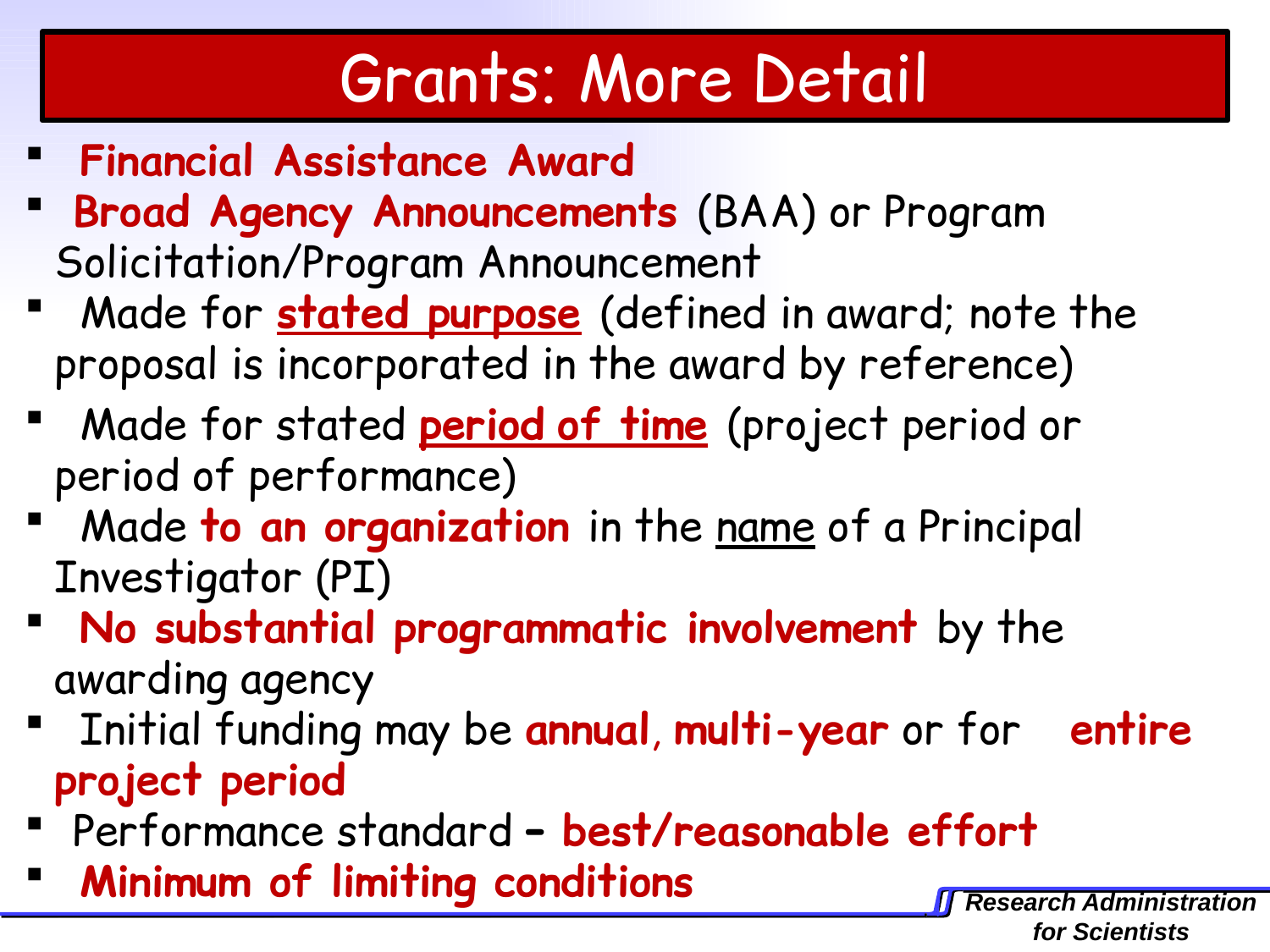

Grants: More Detail
  Financial Assistance Award
 Broad Agency Announcements (BAA) or Program 	Solicitation/Program Announcement
  Made for stated purpose (defined in award; note the 	proposal is incorporated in the award by reference)
  Made for stated period of time (project period or 	period of performance)
  Made to an organization in the name of a Principal 	Investigator (PI)
  No substantial programmatic involvement by the 	awarding agency
  Initial funding may be annual, multi-year or for 	entire project period
 Performance standard – best/reasonable effort
  Minimum of limiting conditions